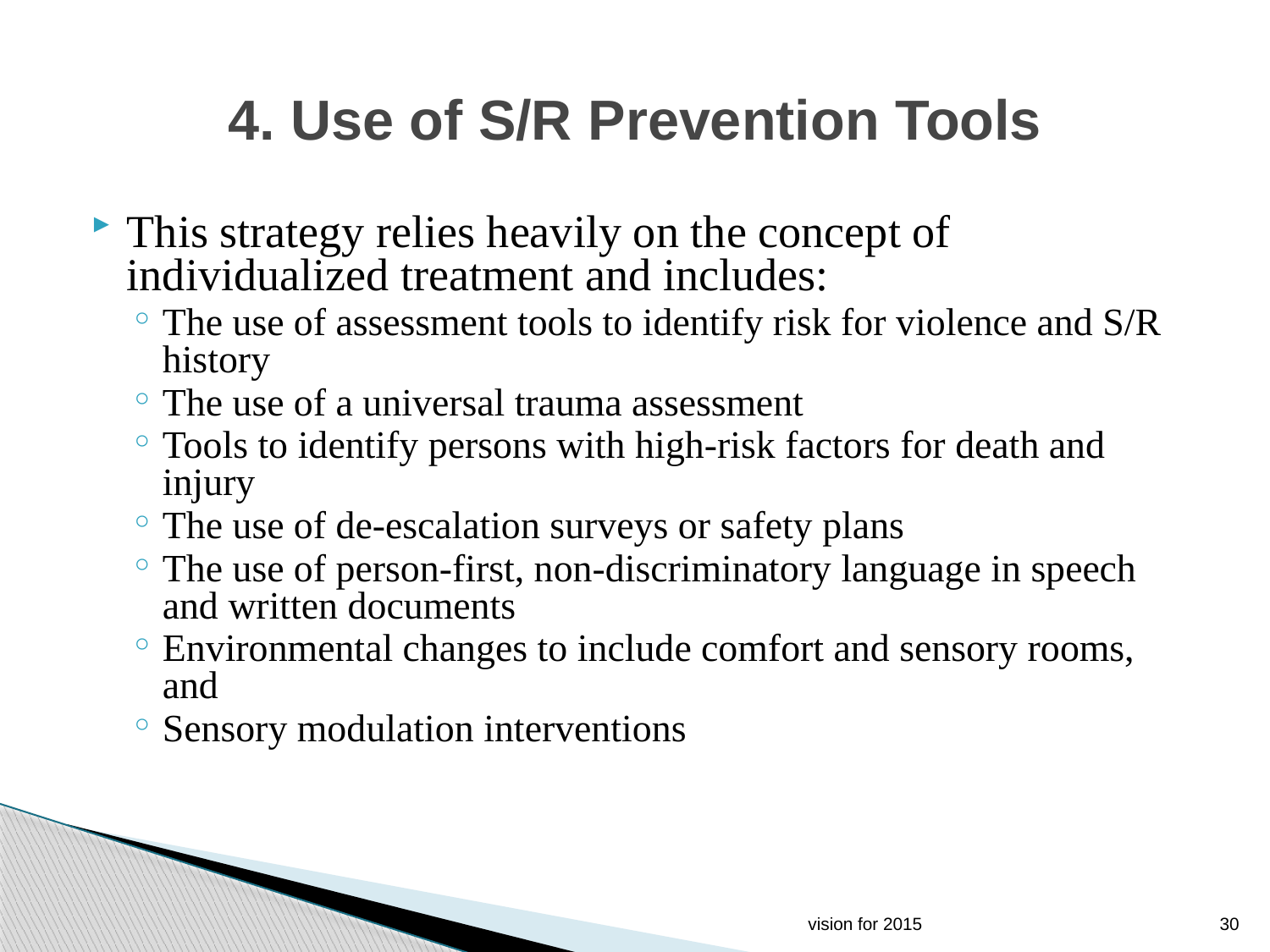

# 4. Use of S/R Prevention Tools
This strategy relies heavily on the concept of individualized treatment and includes:
The use of assessment tools to identify risk for violence and S/R history
The use of a universal trauma assessment
Tools to identify persons with high-risk factors for death and injury
The use of de-escalation surveys or safety plans
The use of person-first, non-discriminatory language in speech and written documents
Environmental changes to include comfort and sensory rooms, and
Sensory modulation interventions
vision for 2015
30